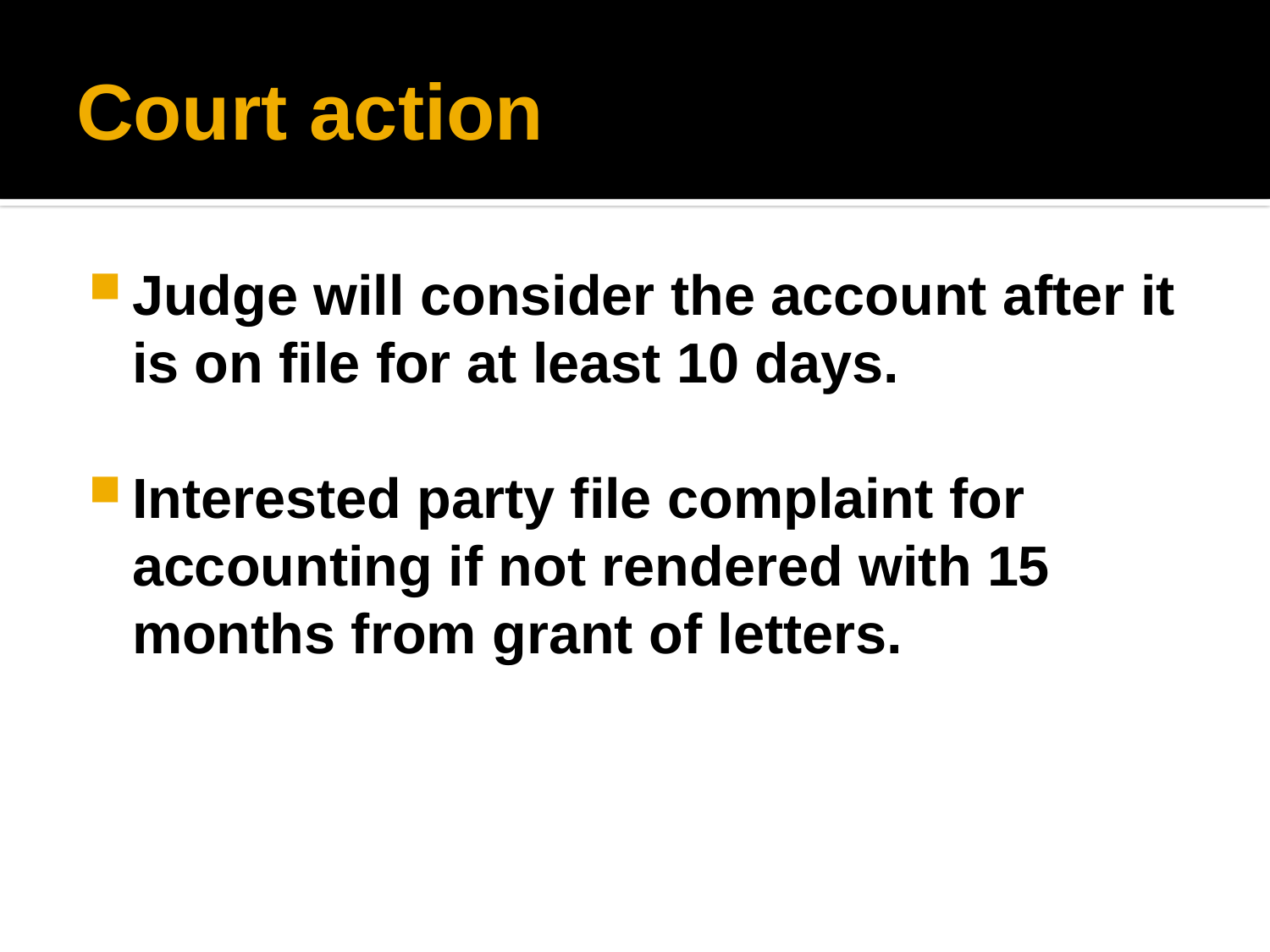

# Court action
Judge will consider the account after it is on file for at least 10 days.

Interested party file complaint for accounting if not rendered with 15 months from grant of letters.